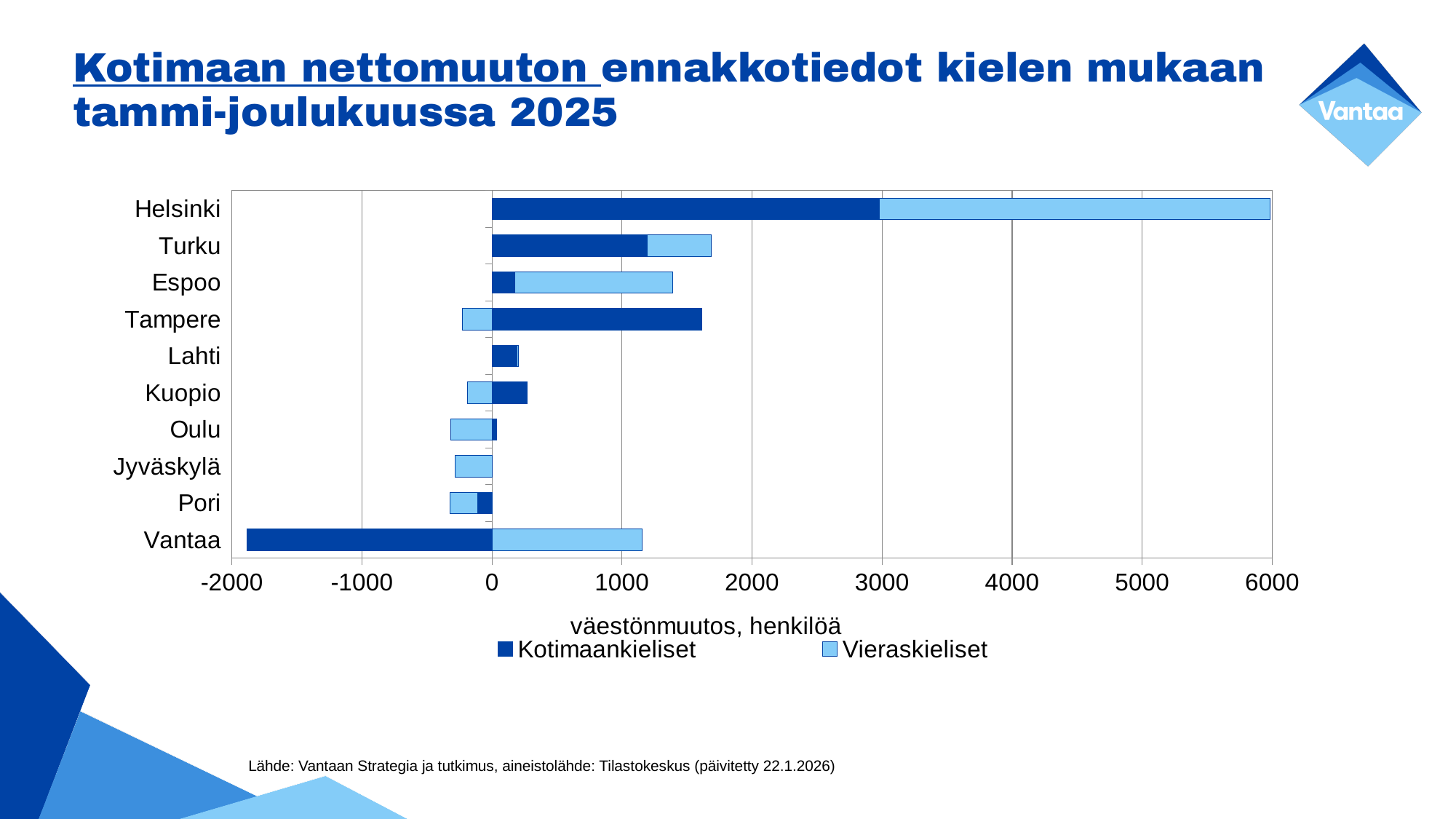

# Kotimaan nettomuuton ennakkotiedot kielen mukaan tammi-joulukuussa 2025

### Chart

| Category | Kotimaankieliset | Vieraskieliset |
|---|---|---|
| Vantaa | -1884.0 | 1156.0 |
| Pori | -110.0 | -213.0 |
| Jyväskylä | 0.0 | -285.0 |
| Oulu | 35.0 | -316.0 |
| Kuopio | 273.0 | -186.0 |
| Lahti | 191.0 | 14.0 |
| Tampere | 1613.0 | -227.0 |
| Espoo | 177.0 | 1213.0 |
| Turku | 1194.0 | 495.0 |
| Helsinki | 2978.0 | 3005.0 |
Lähde: Vantaan Strategia ja tutkimus, aineistolähde: Tilastokeskus (päivitetty 22.1.2026)